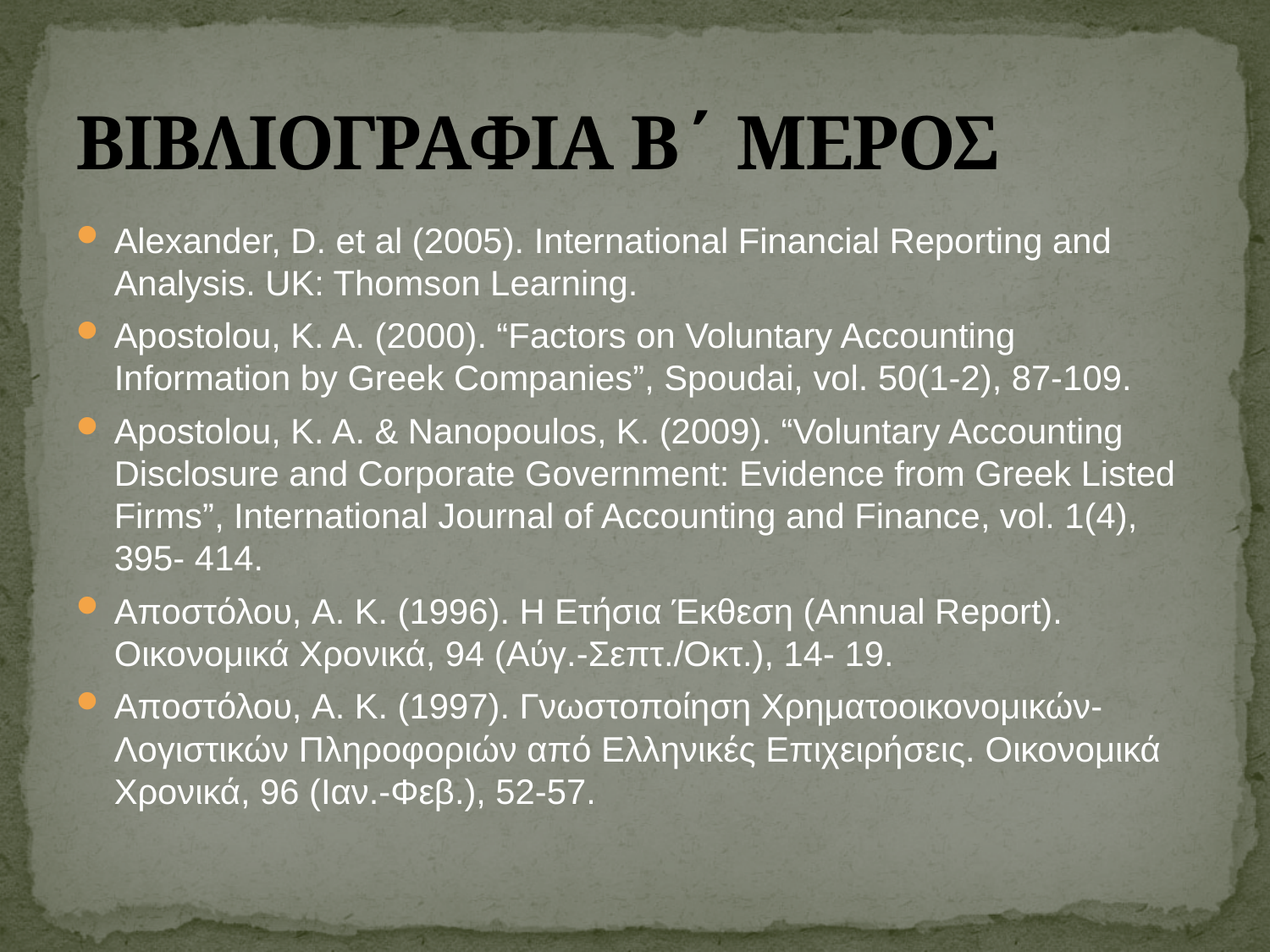

# ΒΙΒΛΙΟΓΡΑΦΙΑ Β΄ ΜΕΡΟΣ
Alexander, D. et al (2005). International Financial Reporting and Analysis. UK: Thomson Learning.
Apostolou, K. A. (2000). “Factors on Voluntary Accounting Information by Greek Companies”, Spoudai, vol. 50(1-2), 87-109.
Apostolou, K. A. & Nanopoulos, K. (2009). “Voluntary Accounting Disclosure and Corporate Government: Evidence from Greek Listed Firms”, International Journal of Accounting and Finance, vol. 1(4), 395- 414.
Αποστόλου, A. K. (1996). Η Ετήσια Έκθεση (Annual Report). Oικονομικά Xρονικά, 94 (Αύγ.-Σεπτ./Οκτ.), 14- 19.
Αποστόλου, A. K. (1997). Γνωστοποίηση Xρηματοοικονομικών-Λογιστικών Πληροφοριών από Ελληνικές Επιχειρήσεις. Oικονομικά Xρονικά, 96 (Ιαν.-Φεβ.), 52-57.